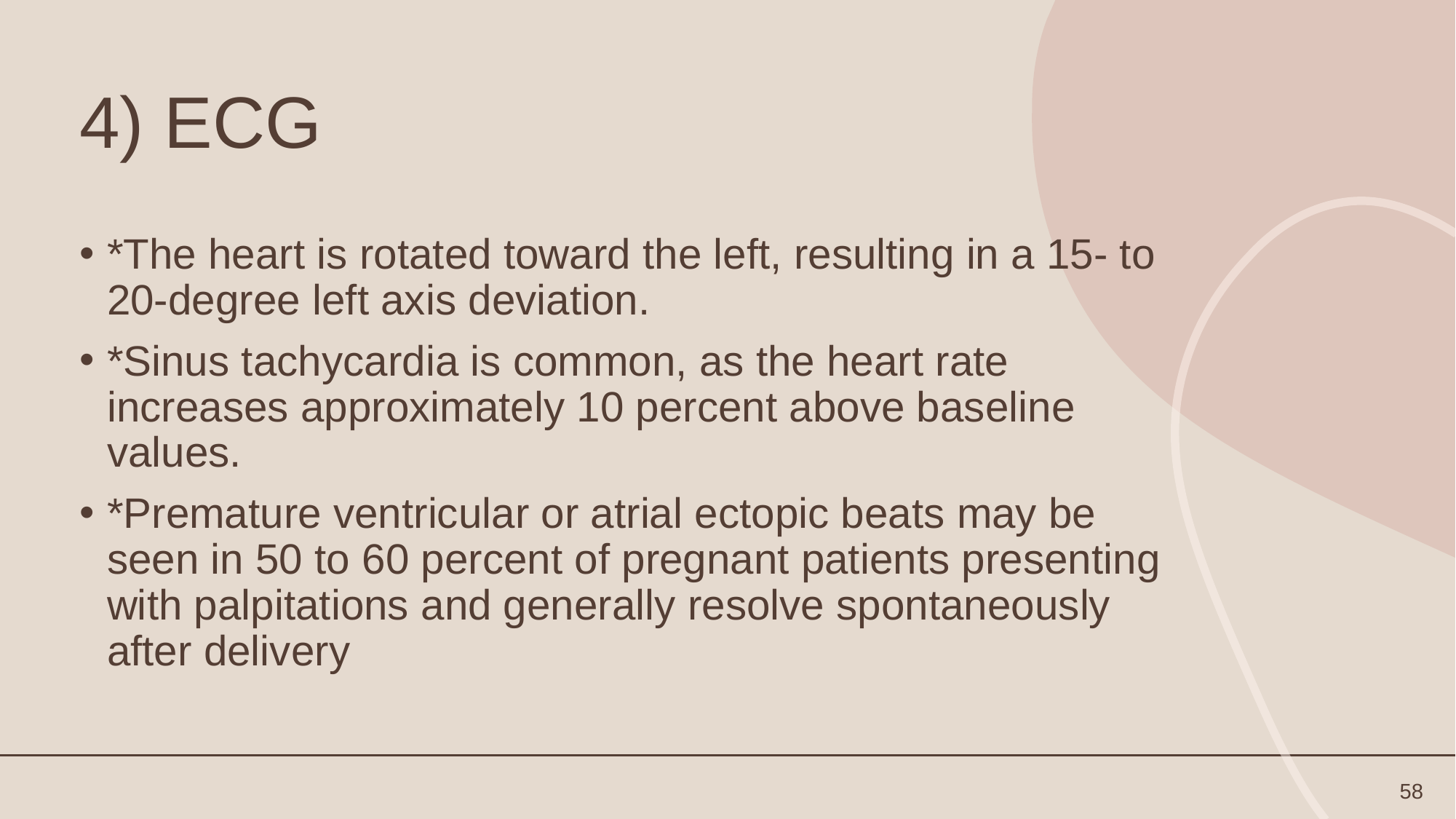

# 4) ECG
*The heart is rotated toward the left, resulting in a 15- to 20-degree left axis deviation.
*Sinus tachycardia is common, as the heart rate increases approximately 10 percent above baseline values.
*Premature ventricular or atrial ectopic beats may be seen in 50 to 60 percent of pregnant patients presenting with palpitations and generally resolve spontaneously after delivery
58